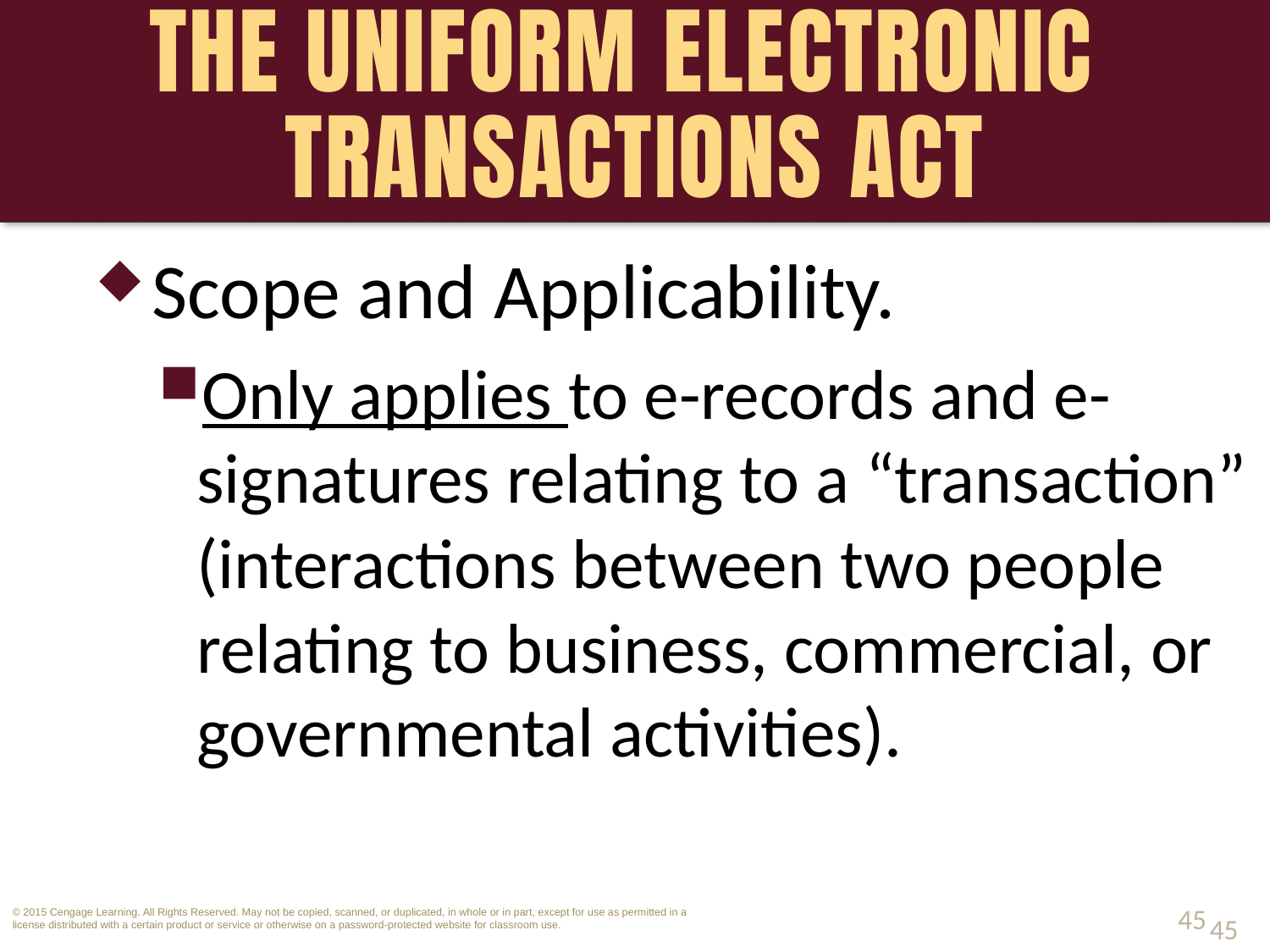

# The Uniform Electronic Transactions Act
Scope and Applicability.
Only applies to e-records and e-signatures relating to a “transaction” (interactions between two people relating to business, commercial, or governmental activities).
45
45